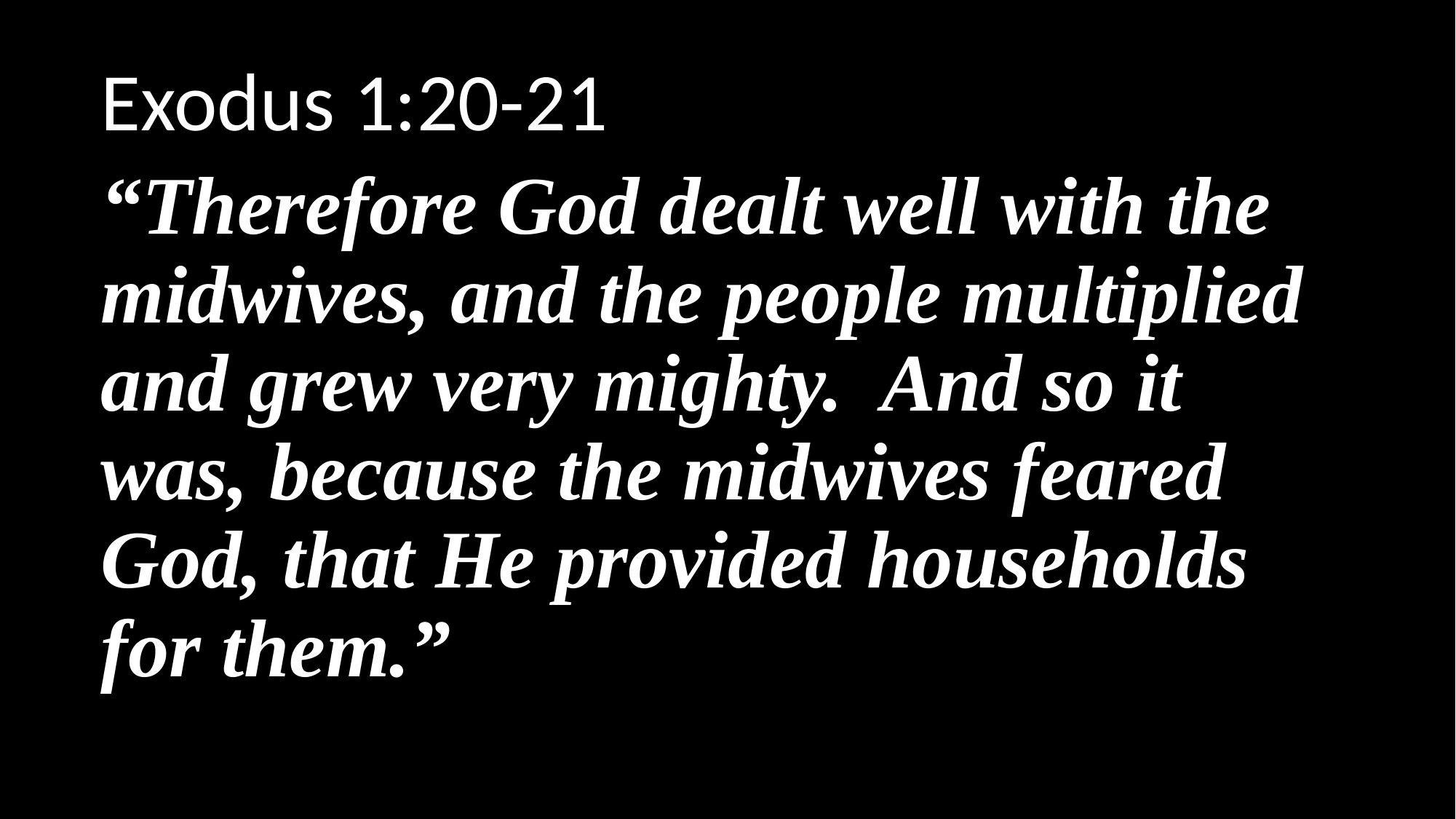

Exodus 1:20-21
“Therefore God dealt well with the midwives, and the people multiplied and grew very mighty.  And so it was, because the midwives feared God, that He provided households for them.”